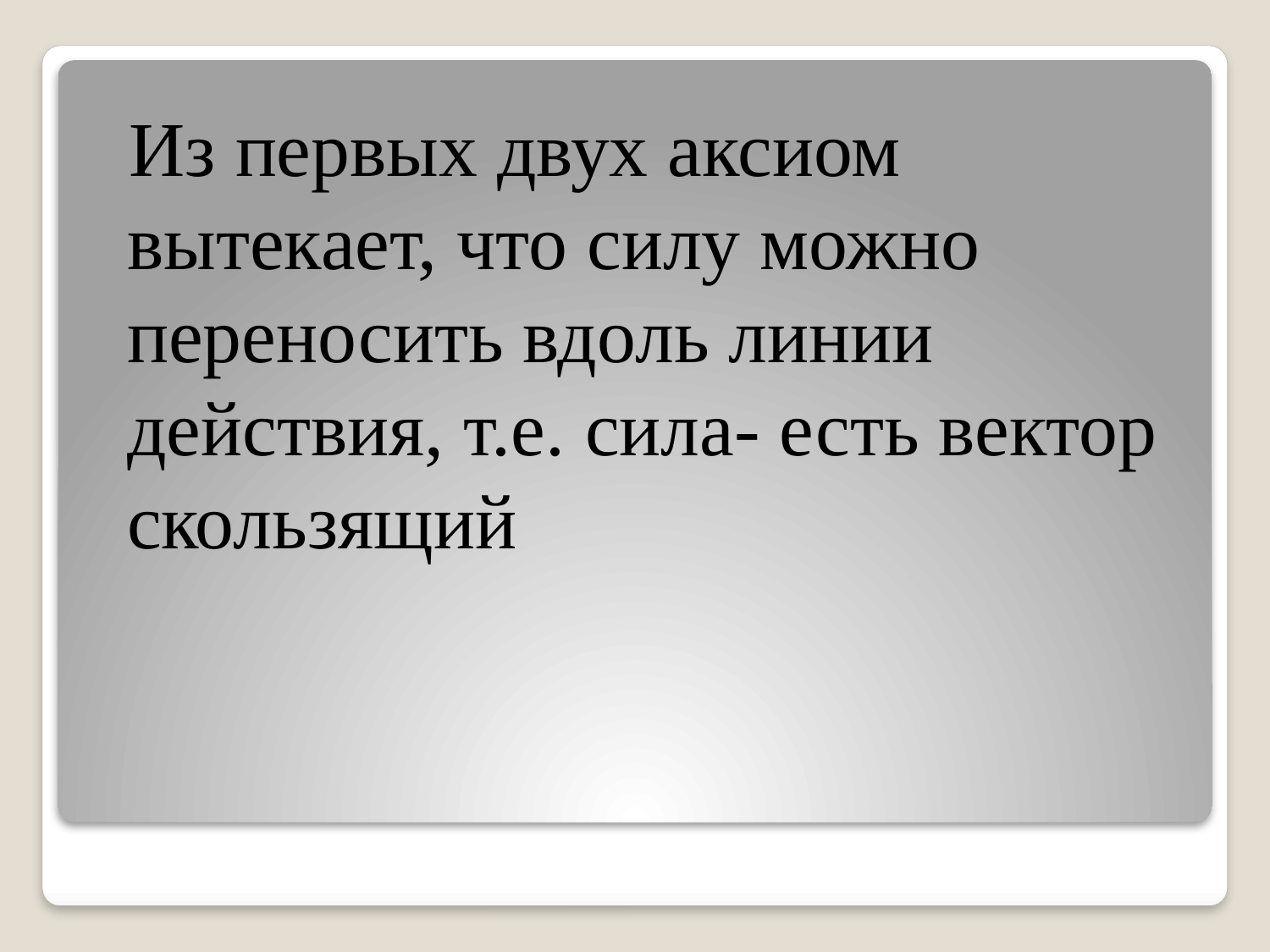

Из первых двух аксиом вытекает, что силу можно переносить вдоль линии действия, т.е. cила- есть вектор скользящий